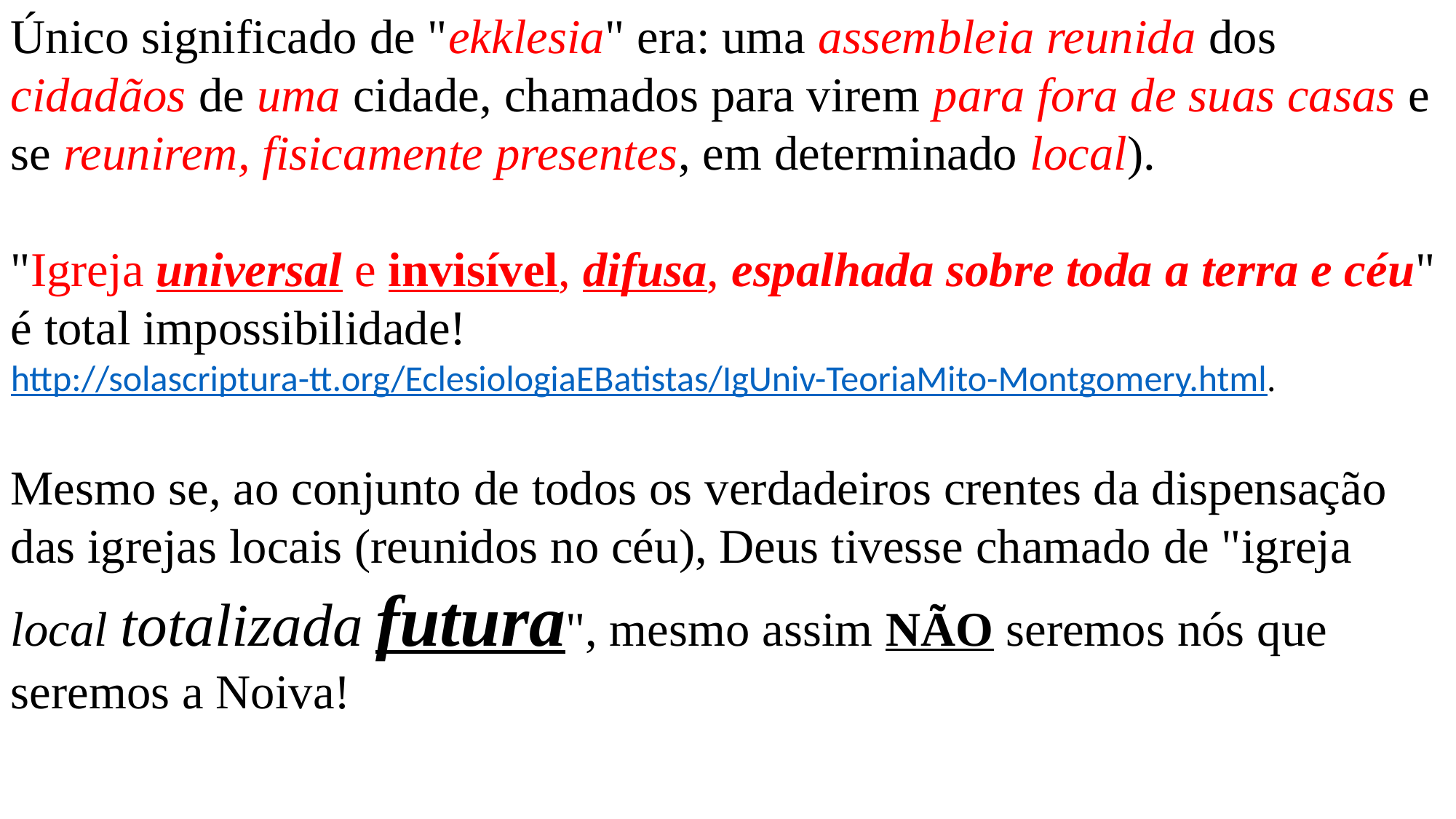

Único significado de "ekklesia" era: uma assembleia reunida dos cidadãos de uma cidade, chamados para virem para fora de suas casas e se reunirem, fisicamente presentes, em determinado local).
"Igreja universal e invisível, difusa, espalhada sobre toda a terra e céu" é total impossibilidade!
http://solascriptura-tt.org/EclesiologiaEBatistas/IgUniv-TeoriaMito-Montgomery.html.
Mesmo se, ao conjunto de todos os verdadeiros crentes da dispensação das igrejas locais (reunidos no céu), Deus tivesse chamado de "igreja local totalizada futura", mesmo assim NÃO seremos nós que seremos a Noiva!